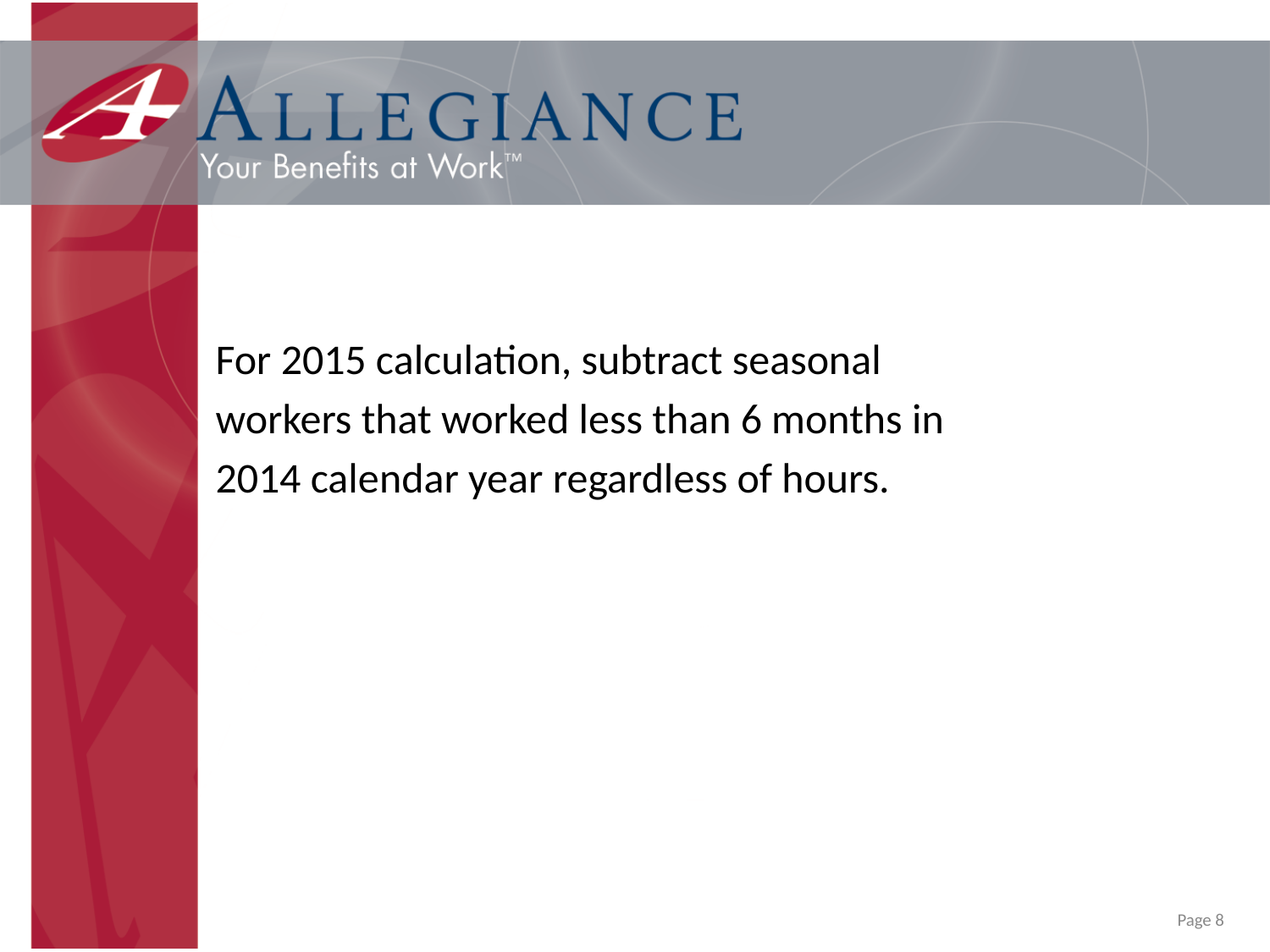

For 2015 calculation, subtract seasonal
workers that worked less than 6 months in
2014 calendar year regardless of hours.

Page 8